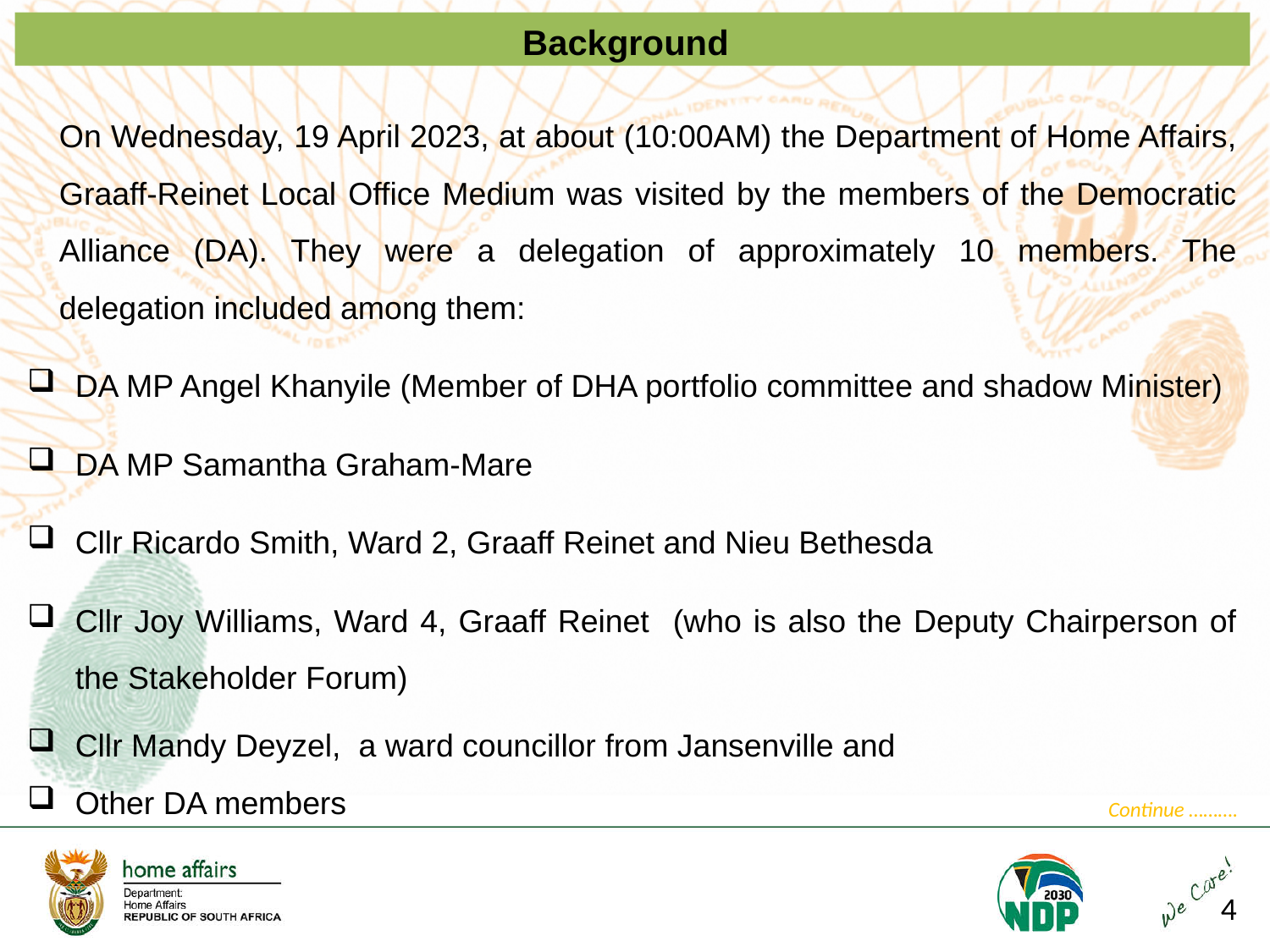

Background
On Wednesday, 19 April 2023, at about (10:00AM) the Department of Home Affairs, Graaff-Reinet Local Office Medium was visited by the members of the Democratic Alliance (DA). They were a delegation of approximately 10 members. The delegation included among them:
DA MP Angel Khanyile (Member of DHA portfolio committee and shadow Minister)
DA MP Samantha Graham-Mare
Cllr Ricardo Smith, Ward 2, Graaff Reinet and Nieu Bethesda
Cllr Joy Williams, Ward 4, Graaff Reinet  (who is also the Deputy Chairperson of the Stakeholder Forum)
Cllr Mandy Deyzel,  a ward councillor from Jansenville and
Other DA members

Continue ……….
4